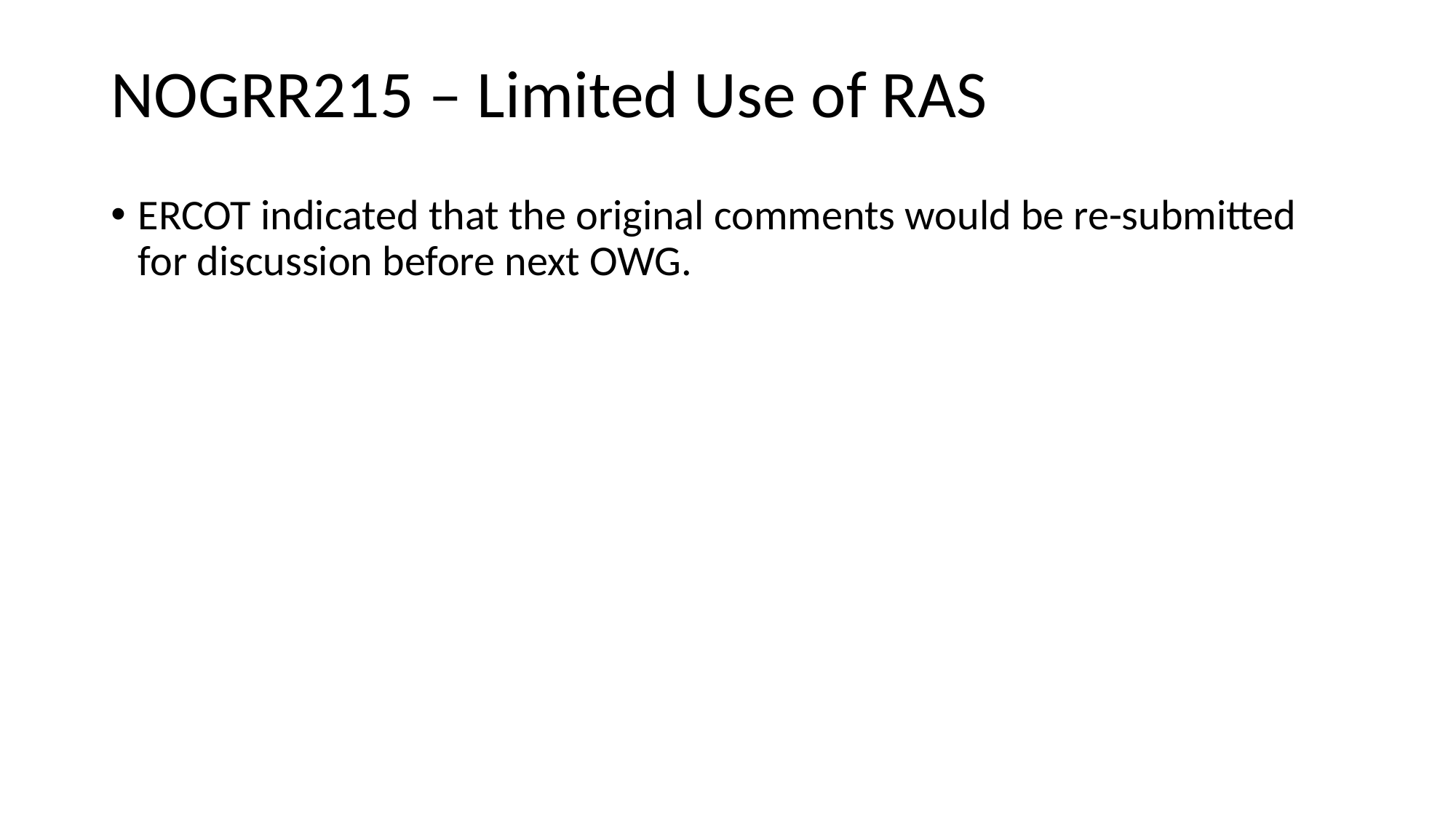

# NOGRR215 – Limited Use of RAS
ERCOT indicated that the original comments would be re-submitted for discussion before next OWG.